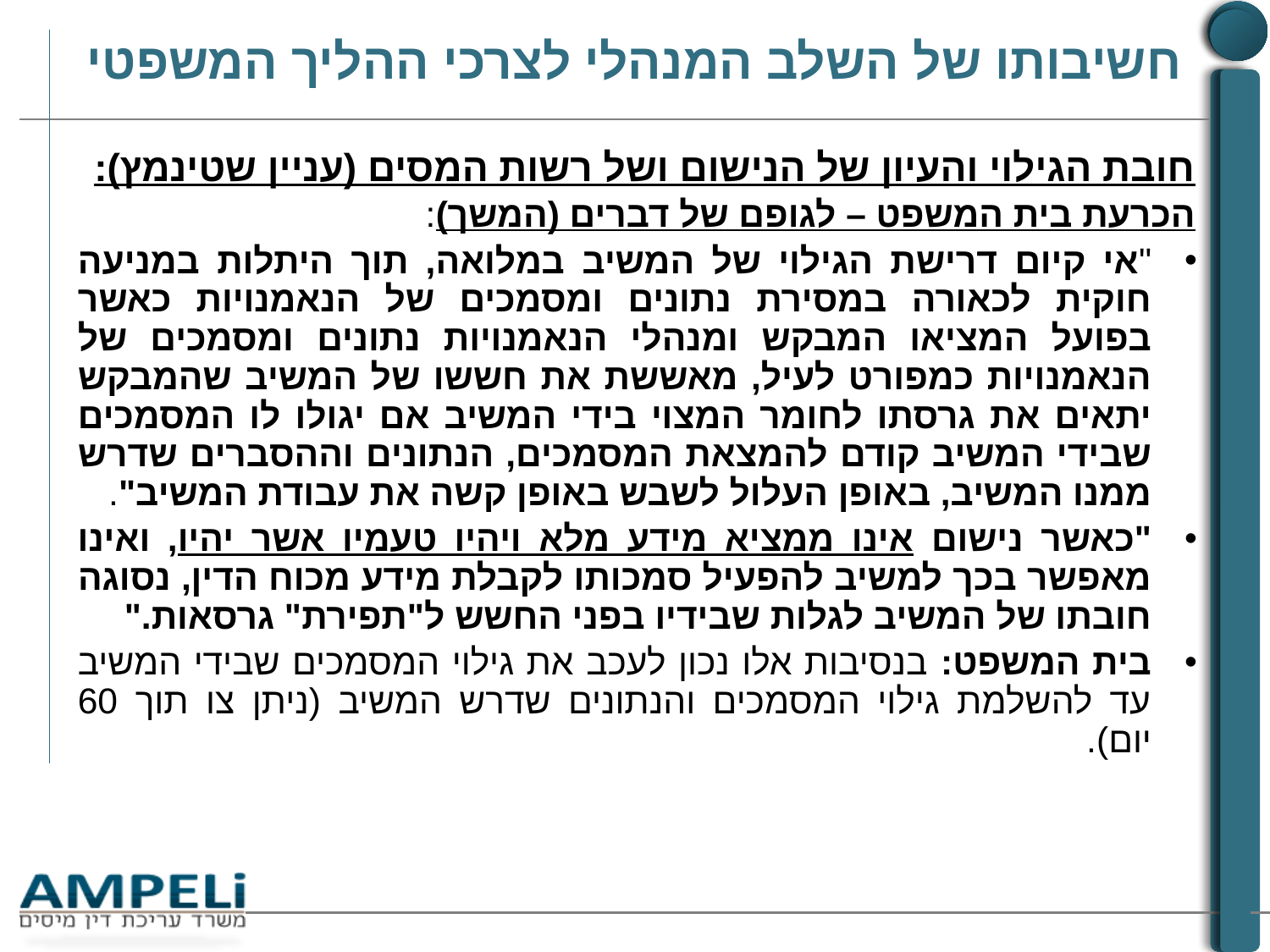

# חשיבותו של השלב המנהלי לצרכי ההליך המשפטי
חובת הגילוי והעיון של הנישום ושל רשות המסים (עניין שטינמץ):
הכרעת בית המשפט – לגופם של דברים (המשך):
"אי קיום דרישת הגילוי של המשיב במלואה, תוך היתלות במניעה חוקית לכאורה במסירת נתונים ומסמכים של הנאמנויות כאשר בפועל המציאו המבקש ומנהלי הנאמנויות נתונים ומסמכים של הנאמנויות כמפורט לעיל, מאששת את חששו של המשיב שהמבקש יתאים את גרסתו לחומר המצוי בידי המשיב אם יגולו לו המסמכים שבידי המשיב קודם להמצאת המסמכים, הנתונים וההסברים שדרש ממנו המשיב, באופן העלול לשבש באופן קשה את עבודת המשיב".
"כאשר נישום אינו ממציא מידע מלא ויהיו טעמיו אשר יהיו, ואינו מאפשר בכך למשיב להפעיל סמכותו לקבלת מידע מכוח הדין, נסוגה חובתו של המשיב לגלות שבידיו בפני החשש ל"תפירת" גרסאות."
בית המשפט: בנסיבות אלו נכון לעכב את גילוי המסמכים שבידי המשיב עד להשלמת גילוי המסמכים והנתונים שדרש המשיב (ניתן צו תוך 60 יום).